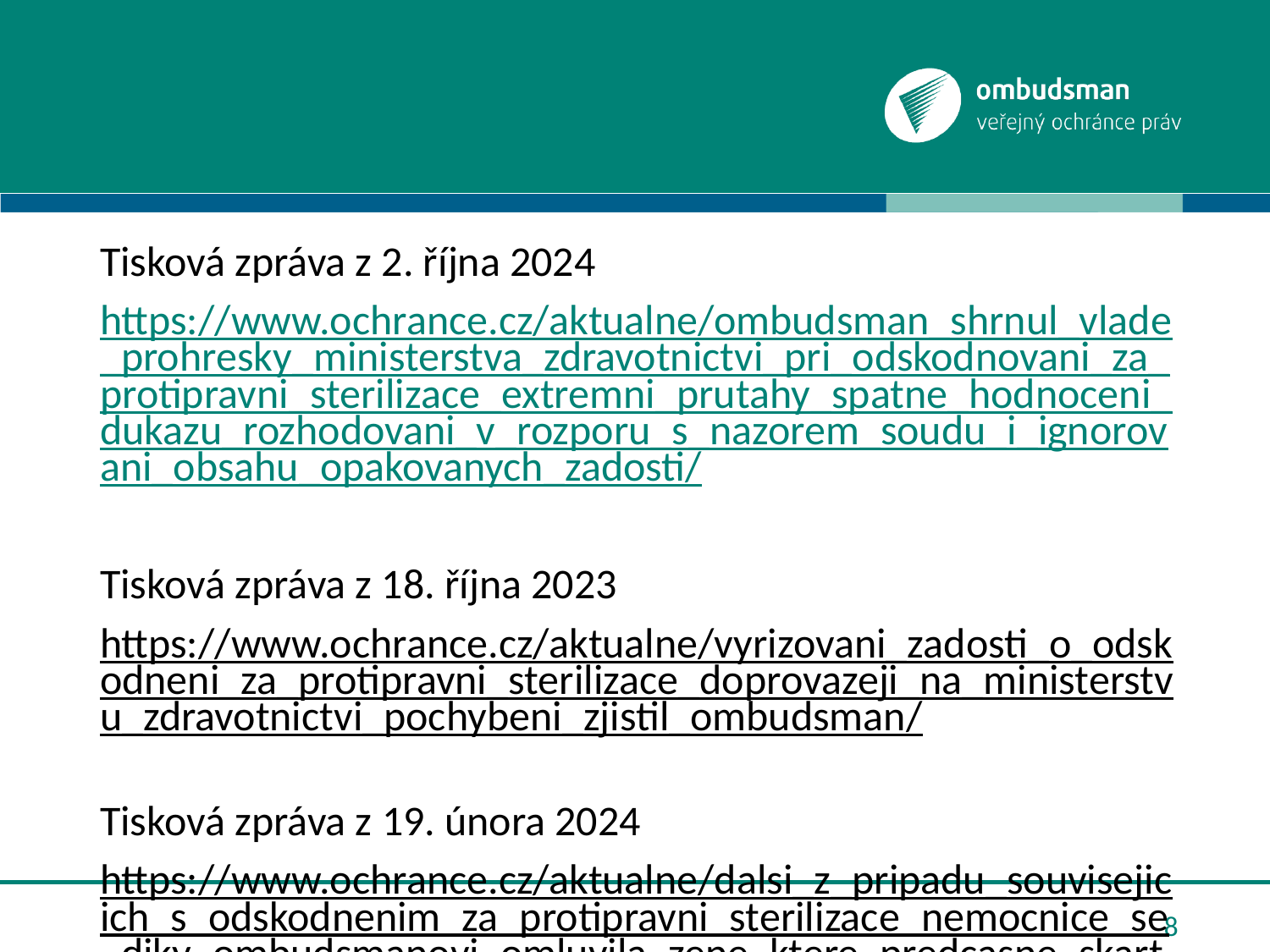

#
Tisková zpráva z 2. října 2024
https://www.ochrance.cz/aktualne/ombudsman_shrnul_vlade_prohresky_ministerstva_zdravotnictvi_pri_odskodnovani_za_protipravni_sterilizace_extremni_prutahy_spatne_hodnoceni_dukazu_rozhodovani_v_rozporu_s_nazorem_soudu_i_ignorovani_obsahu_opakovanych_zadosti/

Tisková zpráva z 18. října 2023
https://www.ochrance.cz/aktualne/vyrizovani_zadosti_o_odskodneni_za_protipravni_sterilizace_doprovazeji_na_ministerstvu_zdravotnictvi_pochybeni_zjistil_ombudsman/
Tisková zpráva z 19. února 2024
https://www.ochrance.cz/aktualne/dalsi_z_pripadu_souvisejicich_s_odskodnenim_za_protipravni_sterilizace_nemocnice_se_diky_ombudsmanovi_omluvila_zene_ktere_predcasne_skartovala_zdravotnickou_dokumentaci/

8